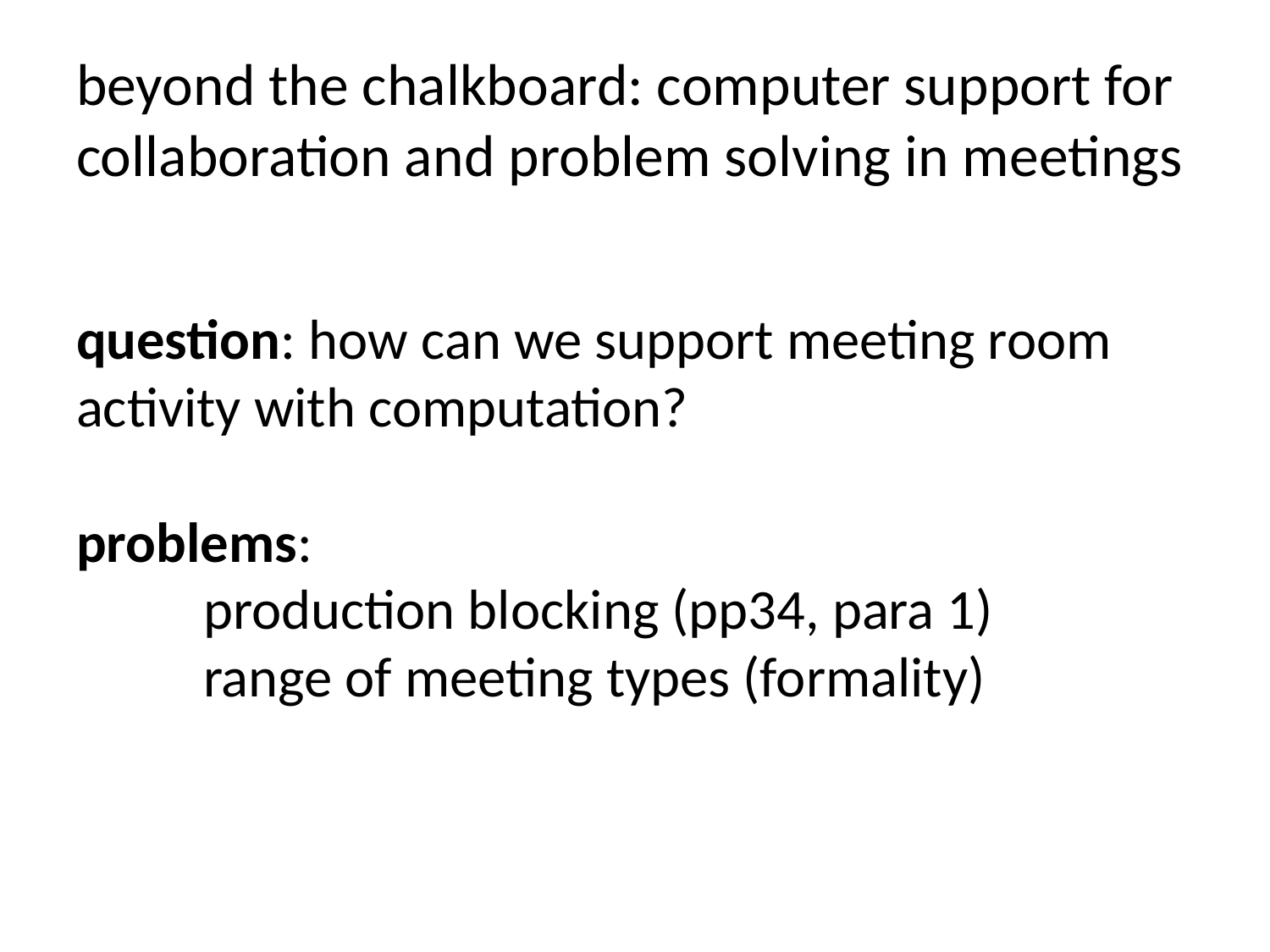

# beyond the chalkboard: computer support for collaboration and problem solving in meetings
question: how can we support meeting room activity with computation?

problems:
	production blocking (pp34, para 1)
	range of meeting types (formality)